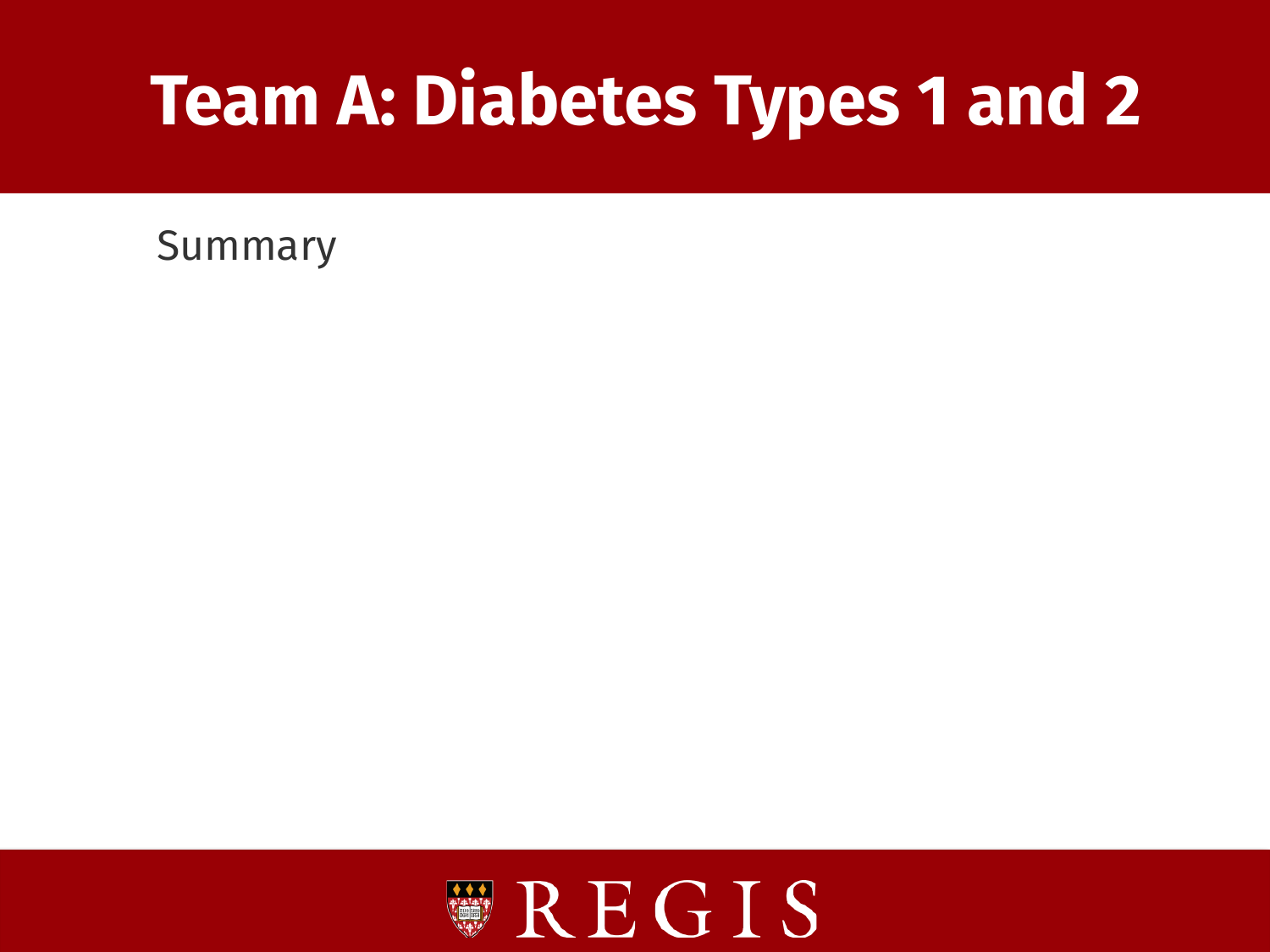

# Team A: Diabetes Types 1 and 2
Summary